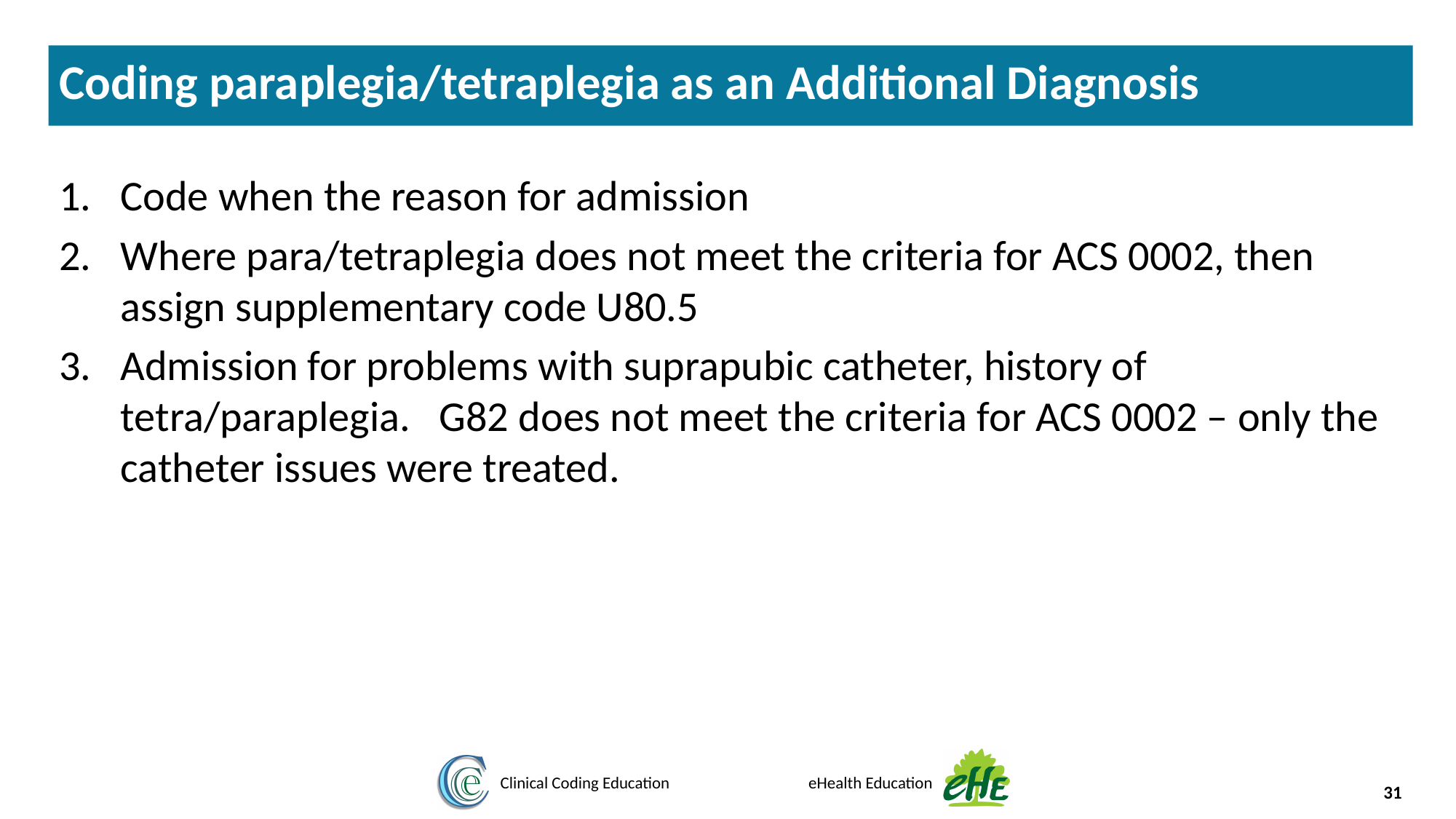

Coding paraplegia/tetraplegia as an Additional Diagnosis
Code when the reason for admission
Where para/tetraplegia does not meet the criteria for ACS 0002, then assign supplementary code U80.5
Admission for problems with suprapubic catheter, history of tetra/paraplegia.   G82 does not meet the criteria for ACS 0002 – only the catheter issues were treated.

31